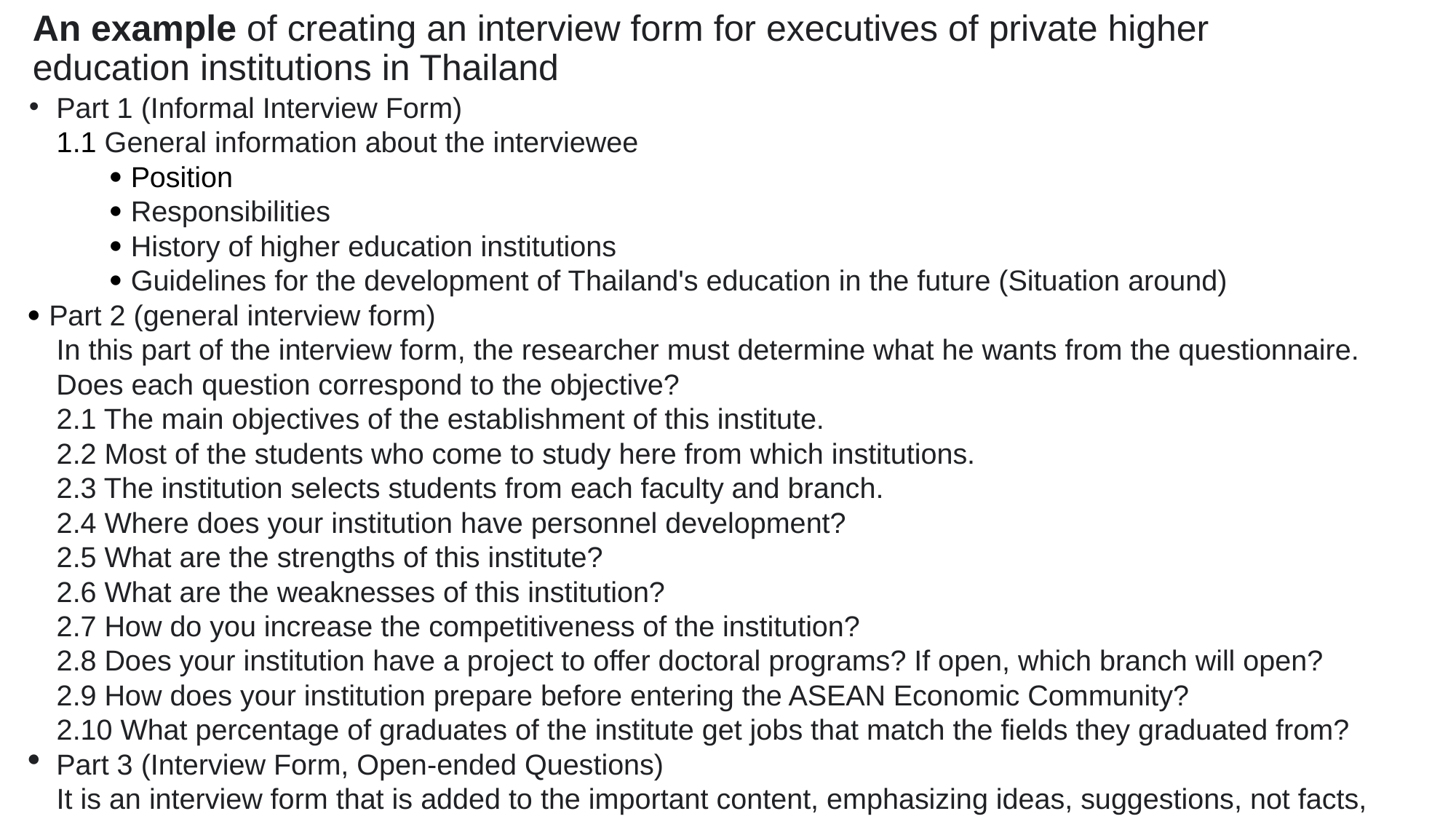

# An example of creating an interview form for executives of private higher education institutions in Thailand
Part 1 (Informal Interview Form)
1.1 General information about the interviewee
• Position
• Responsibilities
• History of higher education institutions
• Guidelines for the development of Thailand's education in the future (Situation around)
• Part 2 (general interview form)
In this part of the interview form, the researcher must determine what he wants from the questionnaire. Does each question correspond to the objective?
2.1 The main objectives of the establishment of this institute.
2.2 Most of the students who come to study here from which institutions.
2.3 The institution selects students from each faculty and branch.
2.4 Where does your institution have personnel development?
2.5 What are the strengths of this institute?
2.6 What are the weaknesses of this institution?
2.7 How do you increase the competitiveness of the institution?
2.8 Does your institution have a project to offer doctoral programs? If open, which branch will open?
2.9 How does your institution prepare before entering the ASEAN Economic Community?
2.10 What percentage of graduates of the institute get jobs that match the fields they graduated from?
Part 3 (Interview Form, Open-ended Questions)
It is an interview form that is added to the important content, emphasizing ideas, suggestions, not facts, such as what you think the form of education in the future should be............